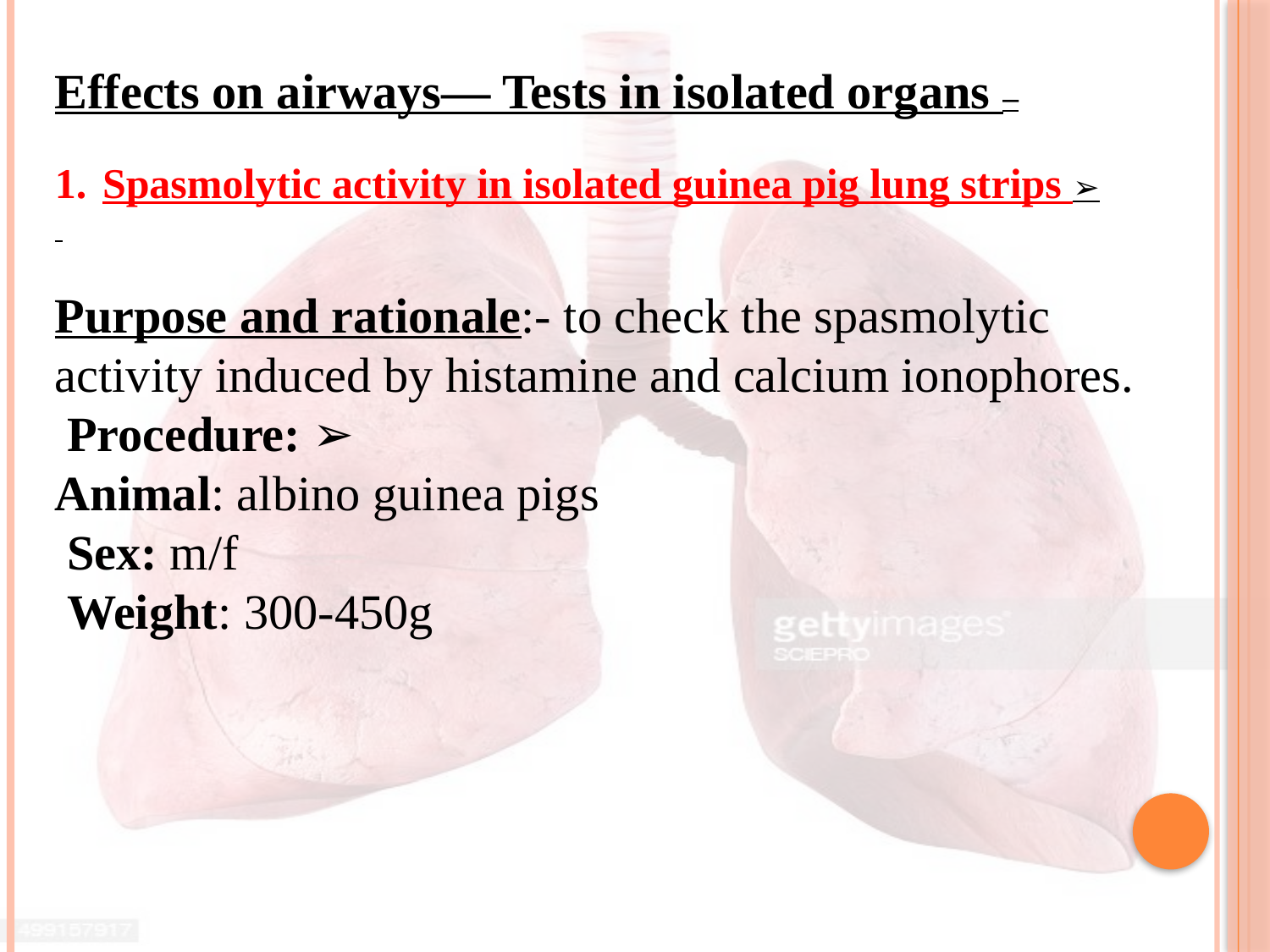

Effects on airways— Tests in isolated organs –

Spasmolytic activity in isolated guinea pig lung strips ➢

Purpose and rationale:- to check the spasmolytic activity induced by histamine and calcium ionophores.
 Procedure: ➢
Animal: albino guinea pigs
 Sex: m/f
 Weight: 300-450g